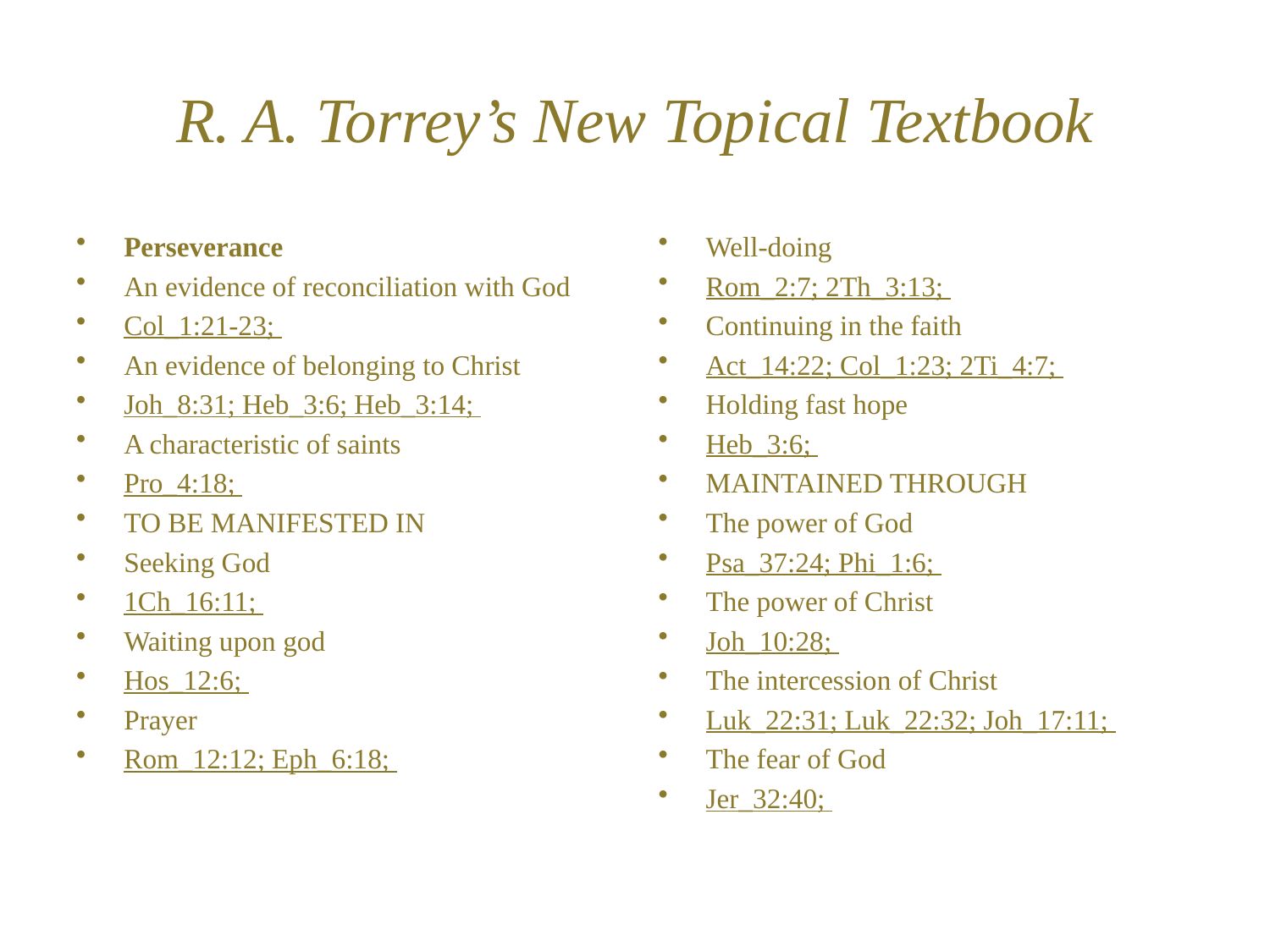

# R. A. Torrey’s New Topical Textbook
Perseverance
An evidence of reconciliation with God
Col_1:21-23;
An evidence of belonging to Christ
Joh_8:31; Heb_3:6; Heb_3:14;
A characteristic of saints
Pro_4:18;
TO BE MANIFESTED IN
Seeking God
1Ch_16:11;
Waiting upon god
Hos_12:6;
Prayer
Rom_12:12; Eph_6:18;
Well-doing
Rom_2:7; 2Th_3:13;
Continuing in the faith
Act_14:22; Col_1:23; 2Ti_4:7;
Holding fast hope
Heb_3:6;
MAINTAINED THROUGH
The power of God
Psa_37:24; Phi_1:6;
The power of Christ
Joh_10:28;
The intercession of Christ
Luk_22:31; Luk_22:32; Joh_17:11;
The fear of God
Jer_32:40;